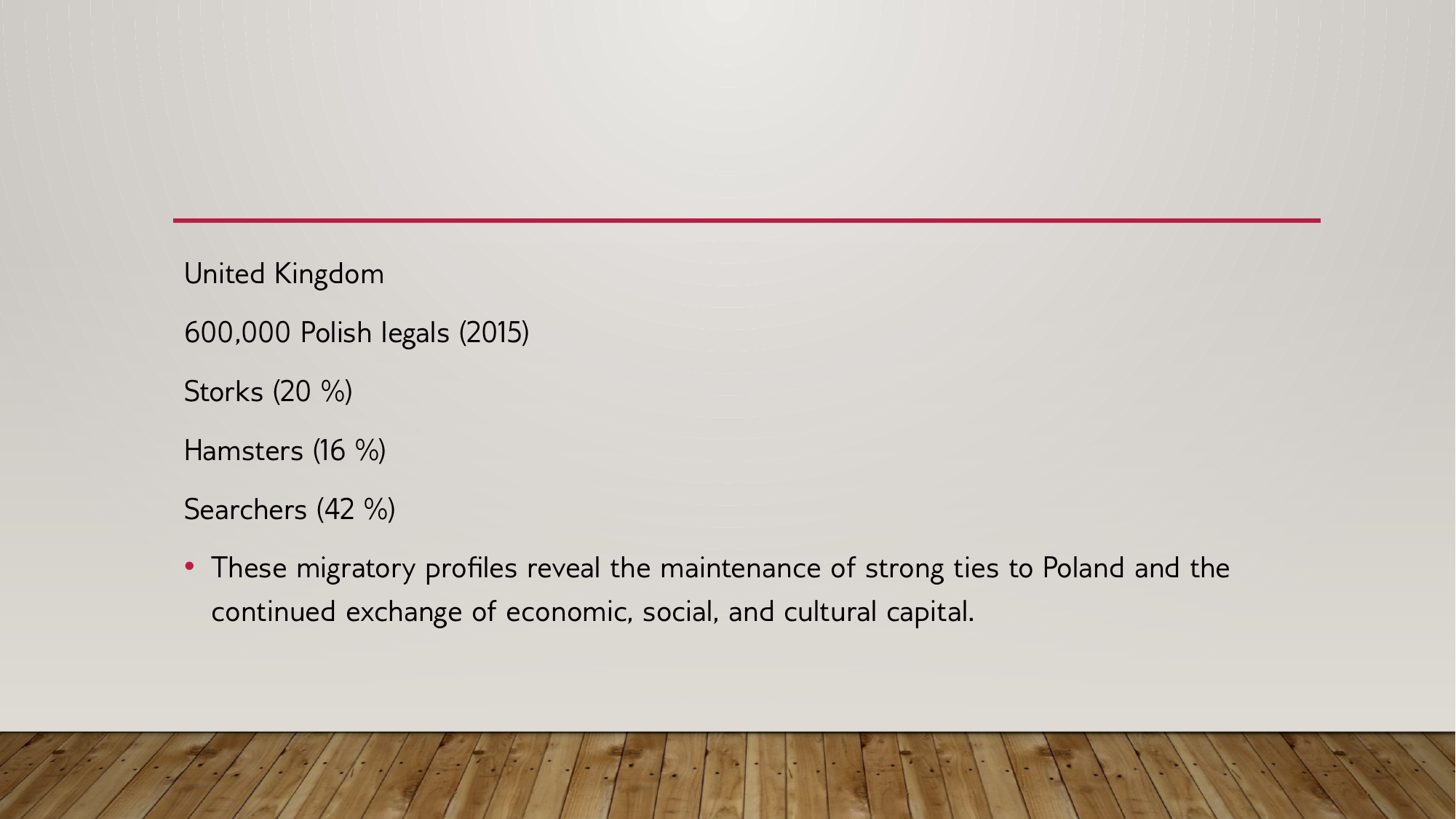

#
United Kingdom
600,000 Polish legals (2015)
Storks (20 %)
Hamsters (16 %)
Searchers (42 %)
These migratory profiles reveal the maintenance of strong ties to Poland and the continued exchange of economic, social, and cultural capital.